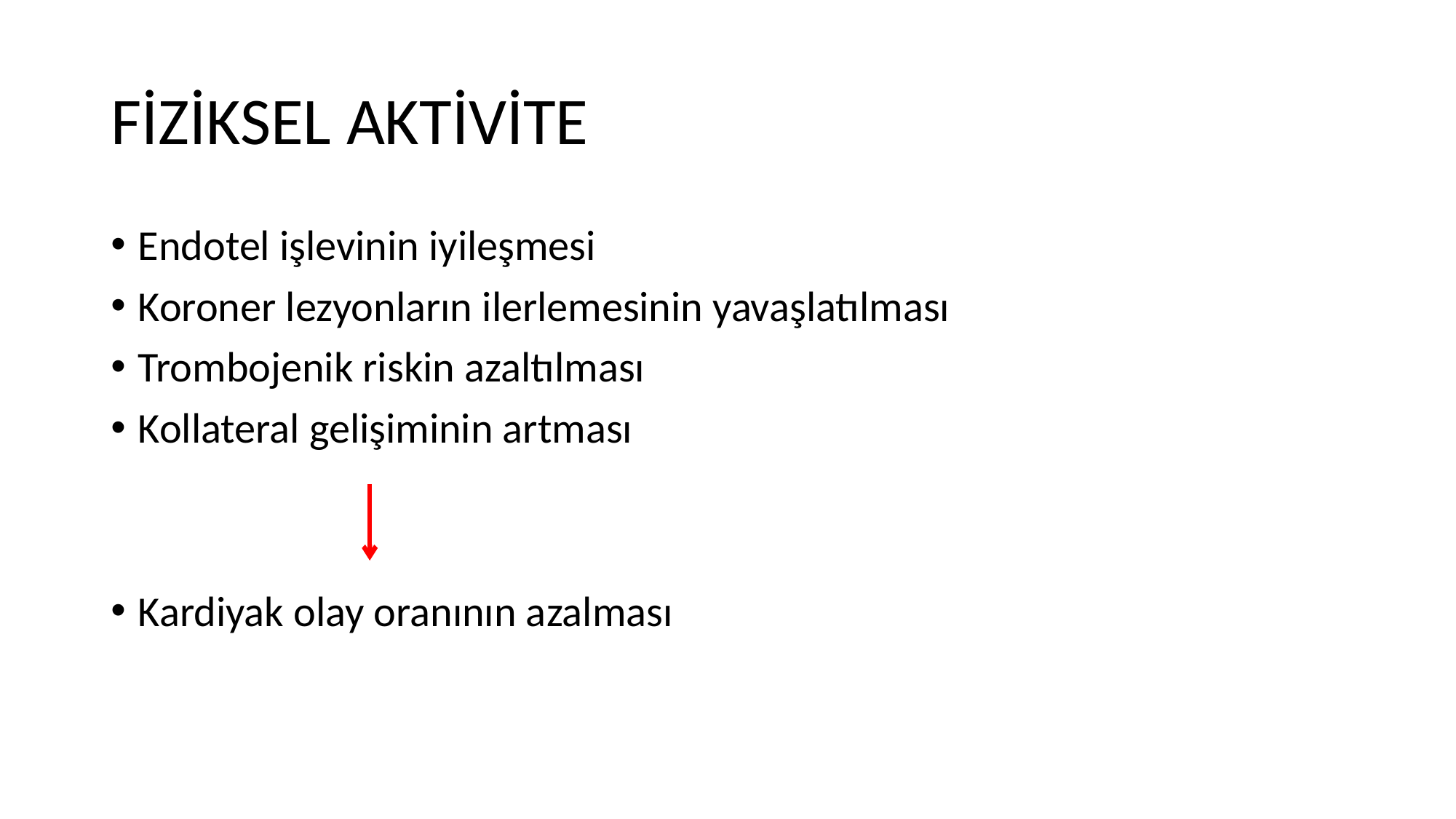

# FİZİKSEL AKTİVİTE
Endotel işlevinin iyileşmesi
Koroner lezyonların ilerlemesinin yavaşlatılması
Trombojenik riskin azaltılması
Kollateral gelişiminin artması

Kardiyak olay oranının azalması